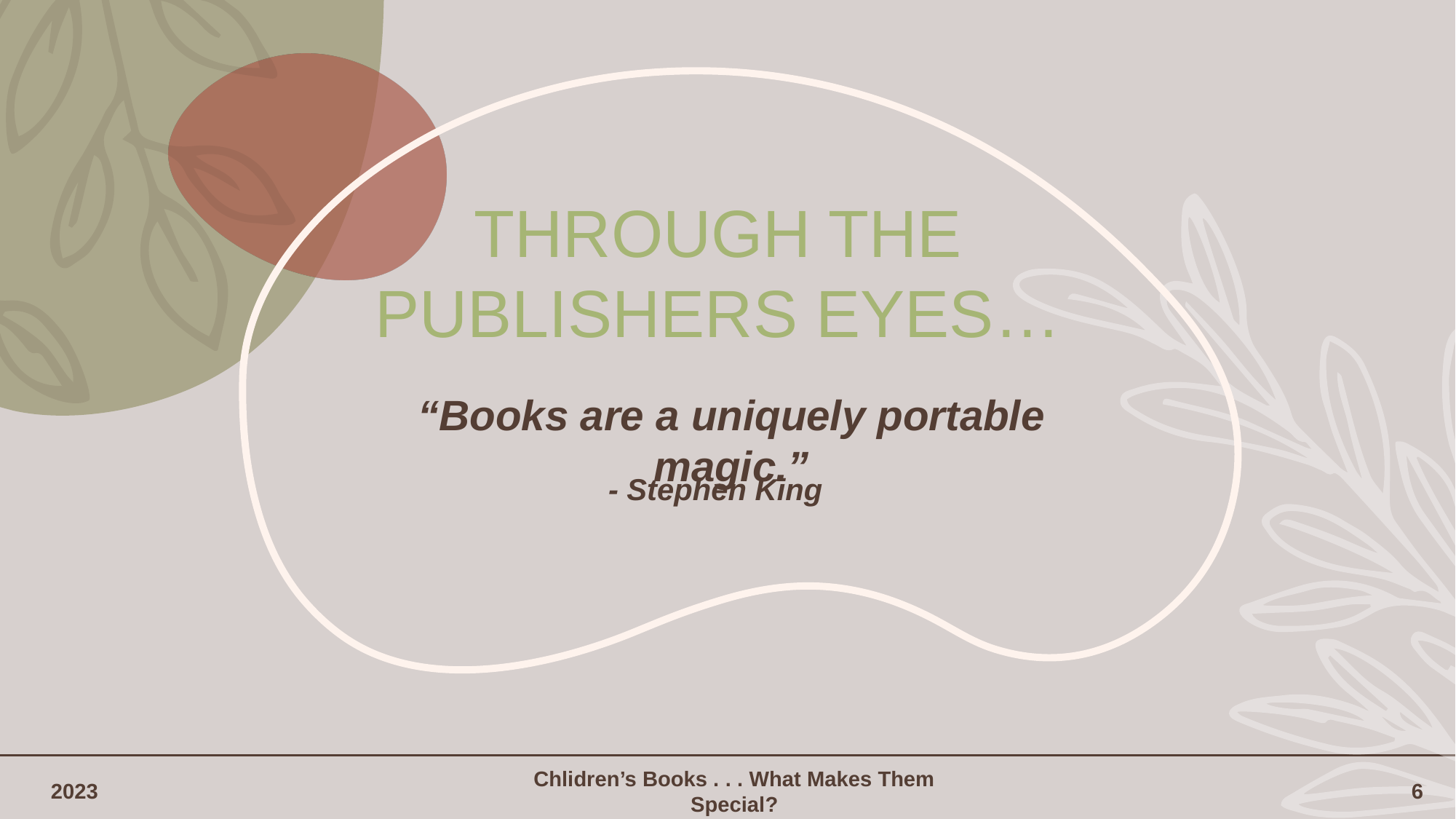

# Through the Publishers Eyes…
“Books are a uniquely portable magic.”

- Stephen King
2023
Chlidren’s Books . . . What Makes Them Special?
6